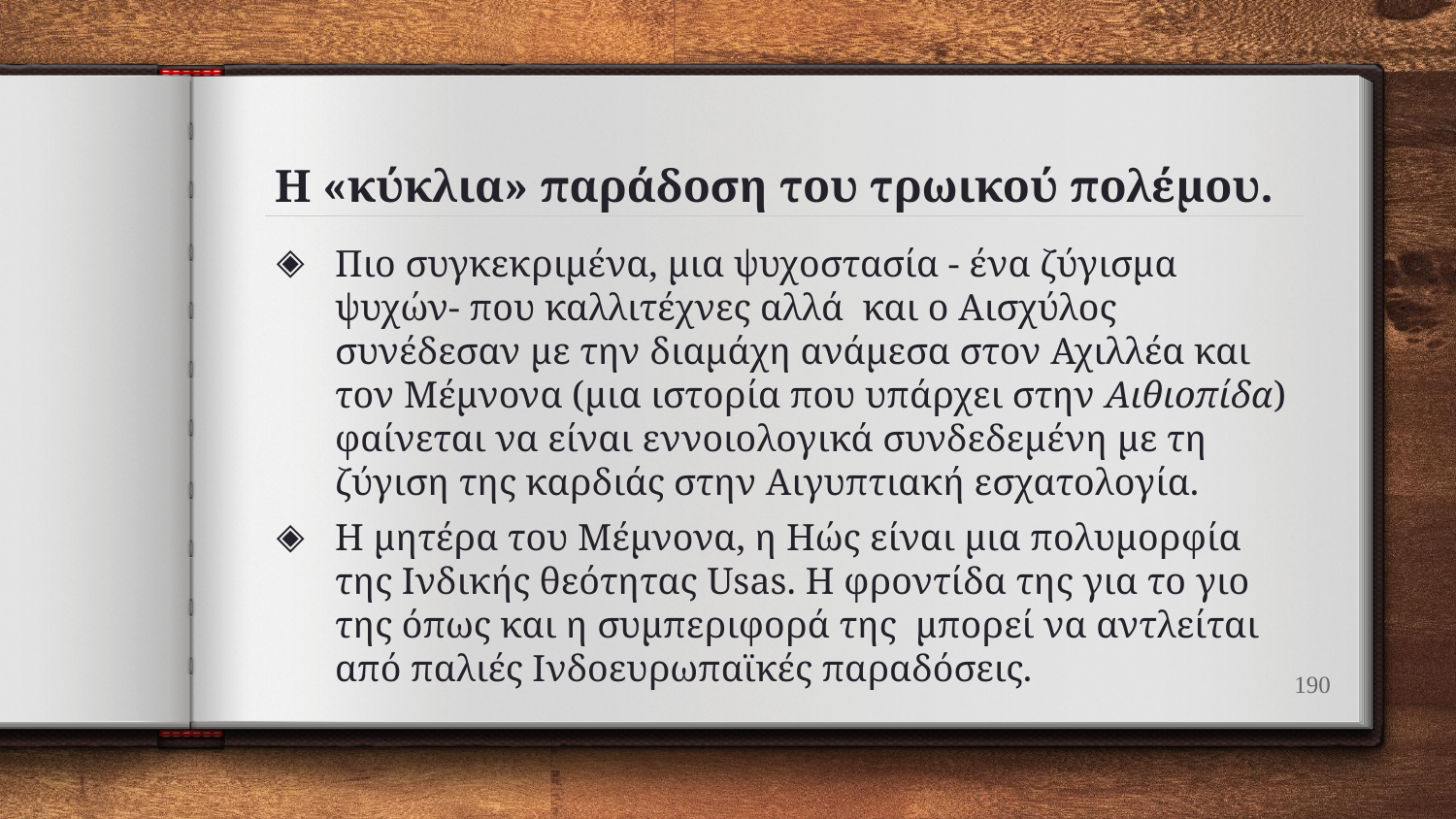

# Η «κύκλια» παράδοση του τρωικού πολέμου.
Πιο συγκεκριμένα, μια ψυχοστασία - ένα ζύγισμα ψυχών- που καλλιτέχνες αλλά  και ο Αισχύλος συνέδεσαν με την διαμάχη ανάμεσα στον Αχιλλέα και τον Μέμνονα (μια ιστορία που υπάρχει στην Αιθιοπίδα) φαίνεται να είναι εννοιολογικά συνδεδεμένη με τη ζύγιση της καρδιάς στην Αιγυπτιακή εσχατολογία.
Η μητέρα του Μέμνονα, η Ηώς είναι μια πολυμορφία της Ινδικής θεότητας Usas. Η φροντίδα της για το γιο της όπως και η συμπεριφορά της  μπορεί να αντλείται από παλιές Ινδοευρωπαϊκές παραδόσεις.

190